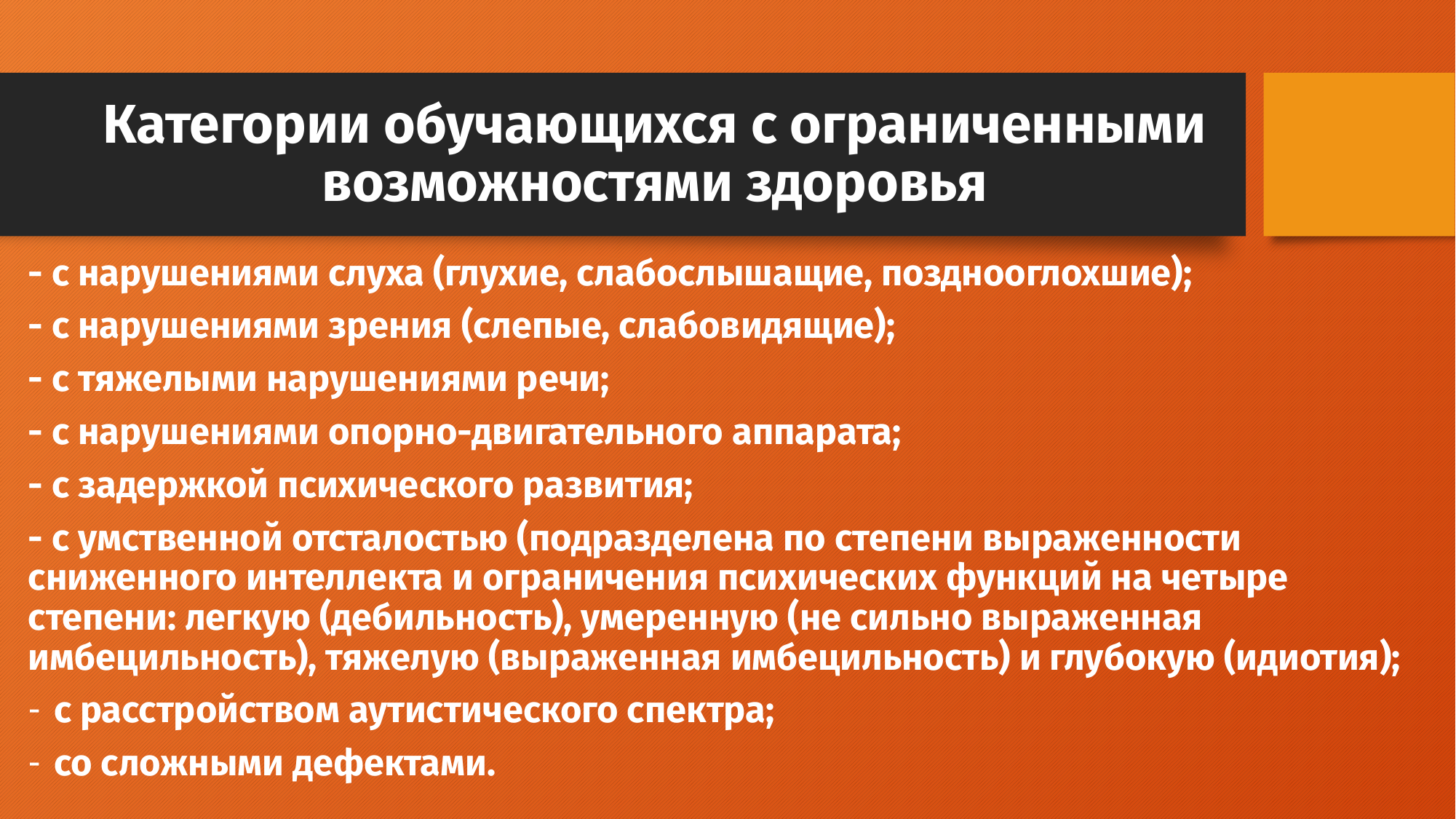

# Категории обучающихся с ограниченными возможностями здоровья
- с нарушениями слуха (глухие, слабослышащие, позднооглохшие);
- с нарушениями зрения (слепые, слабовидящие);
- с тяжелыми нарушениями речи;
- с нарушениями опорно-двигательного аппарата;
- с задержкой психического развития;
- с умственной отсталостью (подразделена по степени выраженности сниженного интеллекта и ограничения психических функций на четыре степени: легкую (дебильность), умеренную (не сильно выраженная имбецильность), тяжелую (выраженная имбецильность) и глубокую (идиотия);
с расстройством аутистического спектра;
со сложными дефектами.